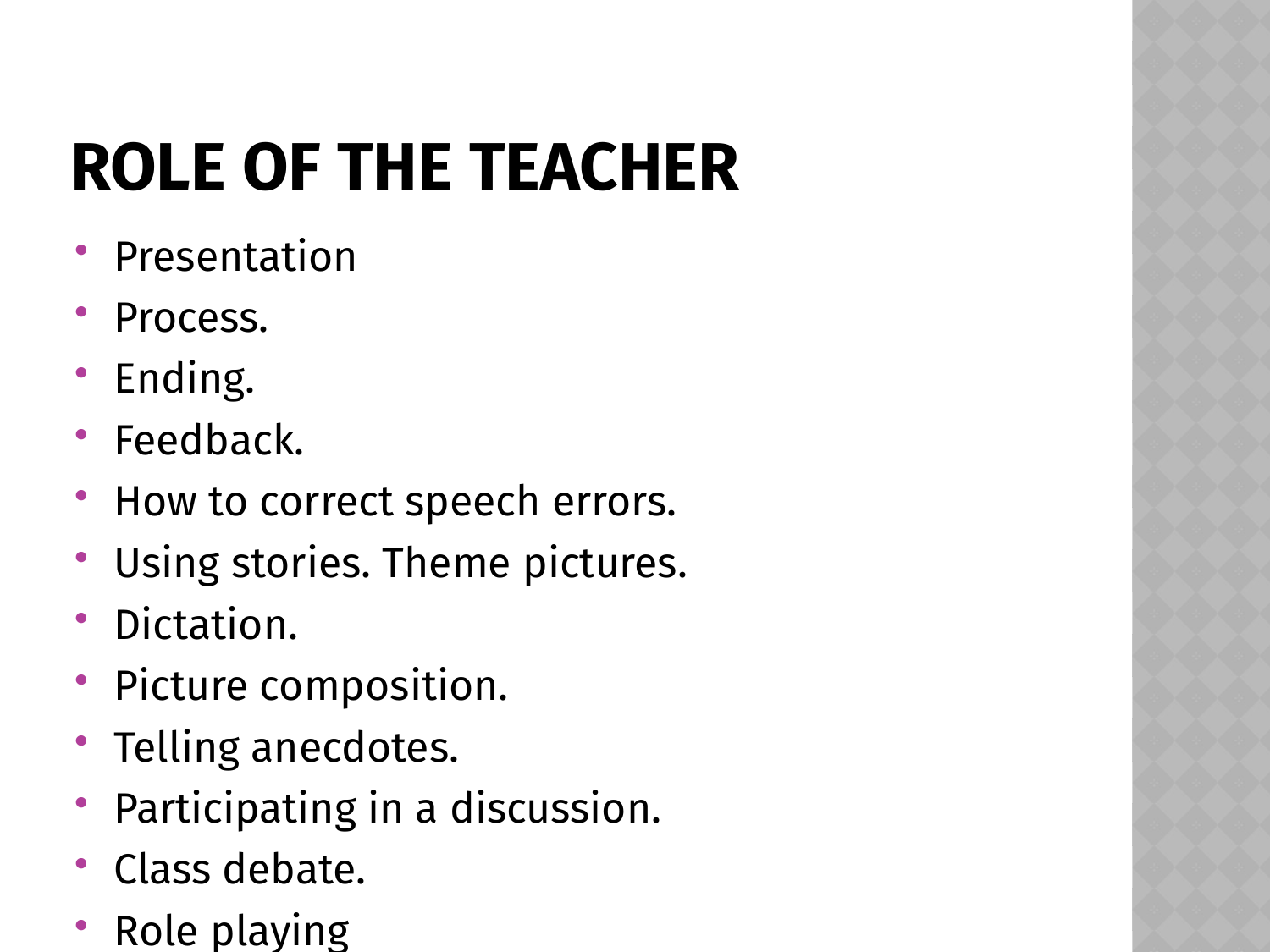

# Role of the teacher
Presentation
Process.
Ending.
Feedback.
How to correct speech errors.
Using stories. Theme pictures.
Dictation.
Picture composition.
Telling anecdotes.
Participating in a discussion.
Class debate.
Role playing